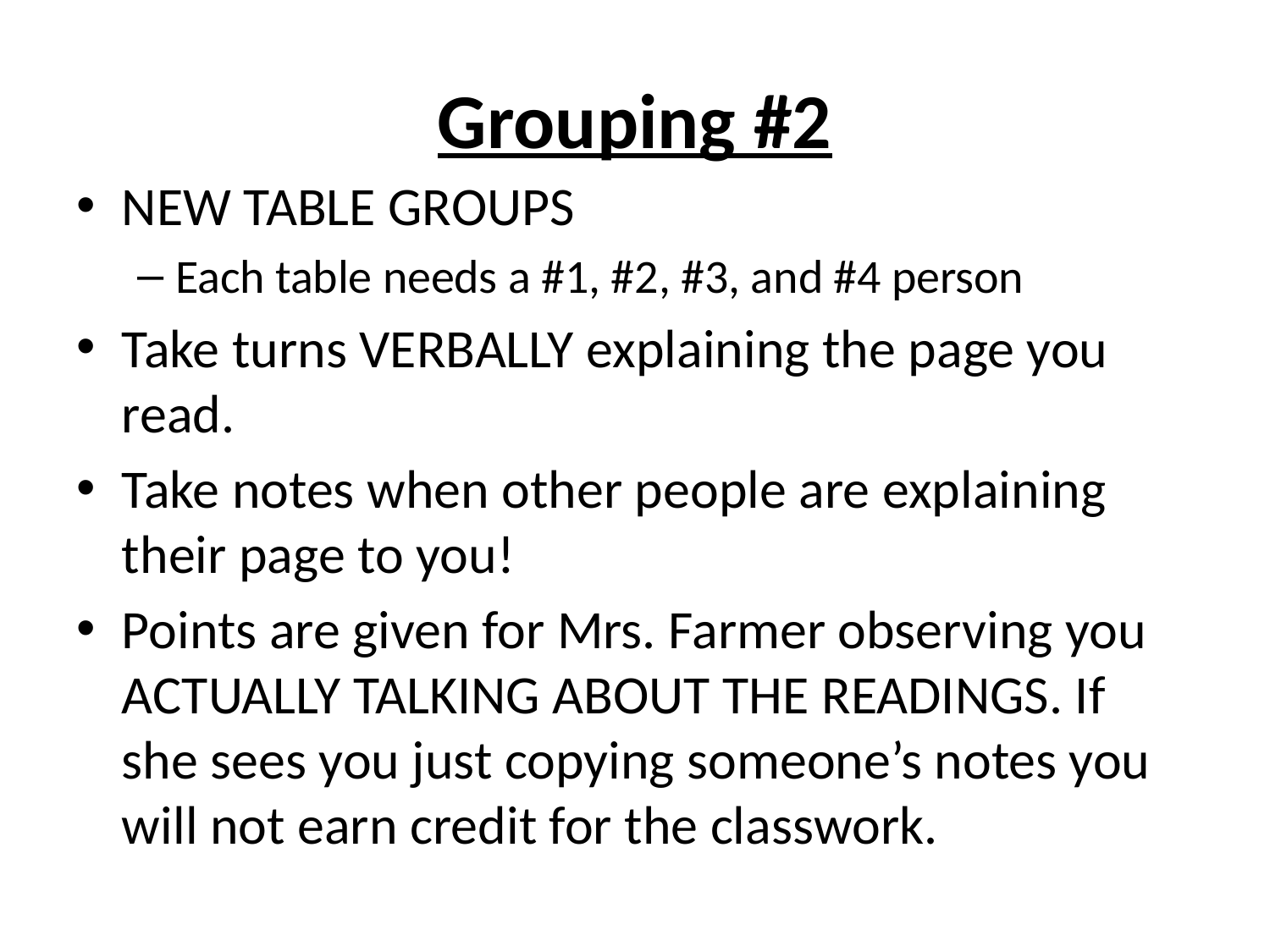

# Grouping #2
NEW TABLE GROUPS
Each table needs a #1, #2, #3, and #4 person
Take turns VERBALLY explaining the page you read.
Take notes when other people are explaining their page to you!
Points are given for Mrs. Farmer observing you ACTUALLY TALKING ABOUT THE READINGS. If she sees you just copying someone’s notes you will not earn credit for the classwork.